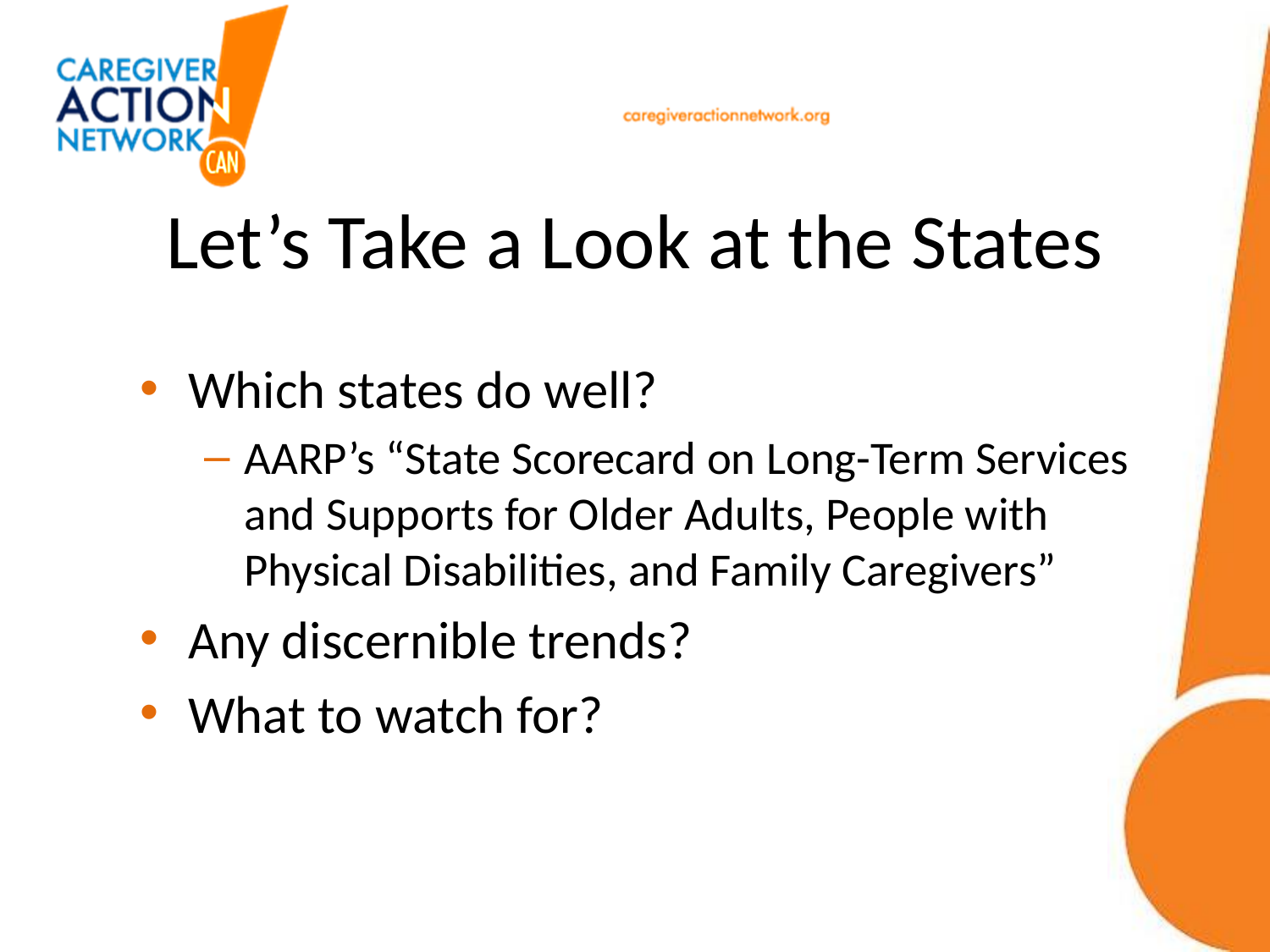

# Let’s Take a Look at the States
Which states do well?
AARP’s “State Scorecard on Long-Term Services and Supports for Older Adults, People with Physical Disabilities, and Family Caregivers”
Any discernible trends?
What to watch for?